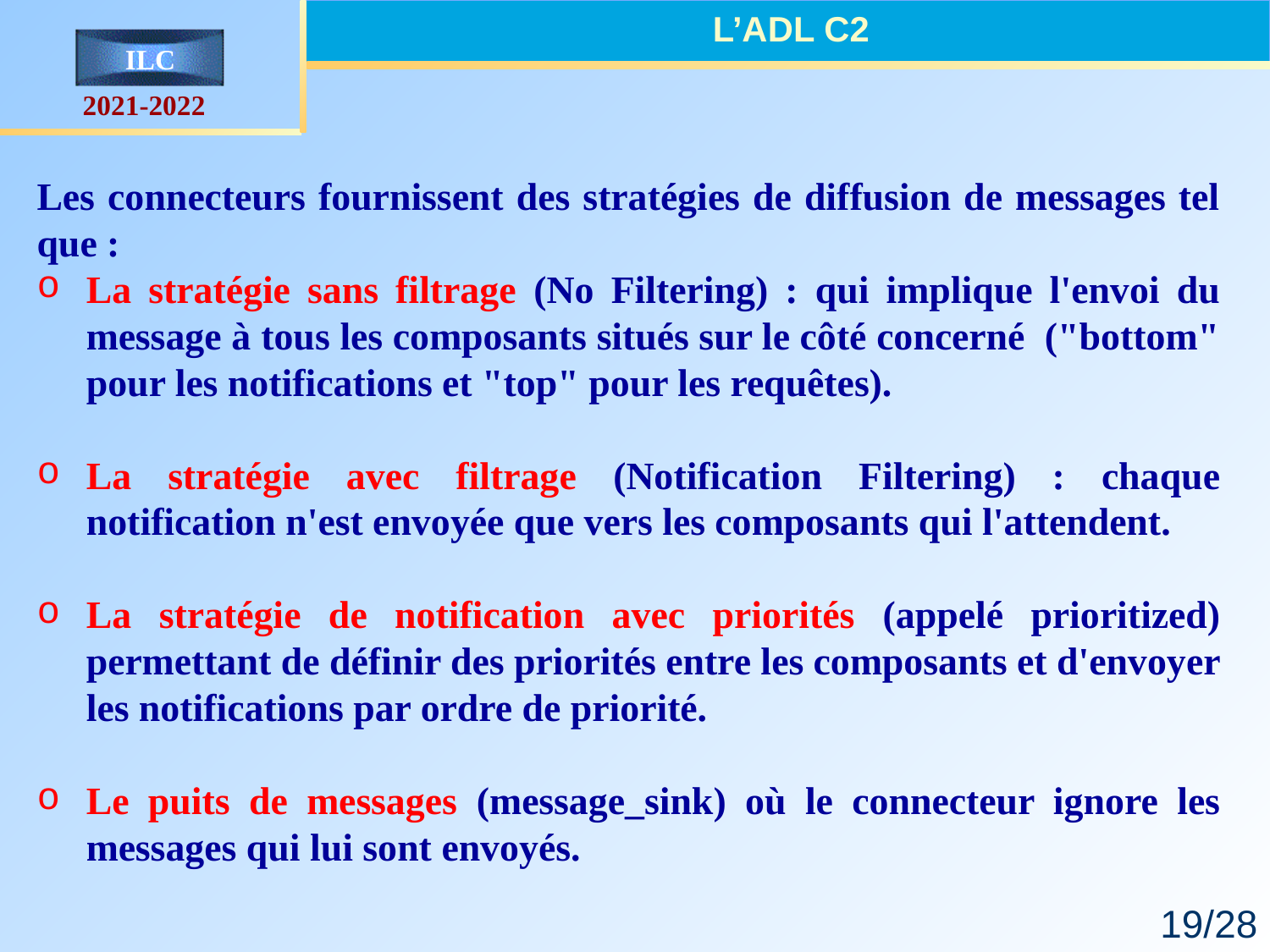

L’ADL C2
Les connecteurs fournissent des stratégies de diffusion de messages tel que :
La stratégie sans filtrage (No Filtering) : qui implique l'envoi du message à tous les composants situés sur le côté concerné  ("bottom" pour les notifications et "top" pour les requêtes).

La stratégie avec filtrage (Notification Filtering) : chaque notification n'est envoyée que vers les composants qui l'attendent.

La stratégie de notification avec priorités (appelé prioritized) permettant de définir des priorités entre les composants et d'envoyer les notifications par ordre de priorité.

Le puits de messages (message_sink) où le connecteur ignore les messages qui lui sont envoyés.